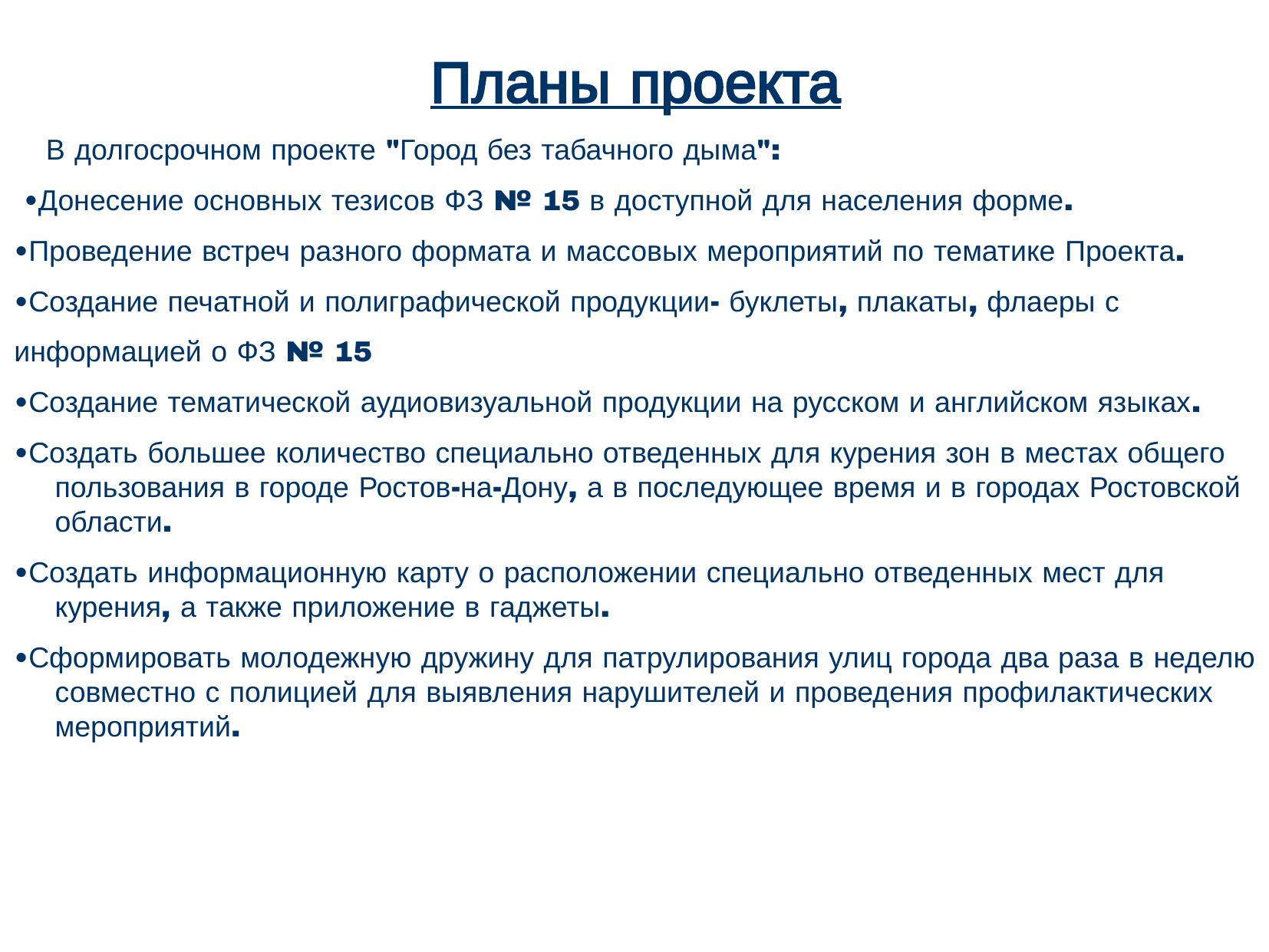

Планы проекта
В долгосрочном проекте "Город без табачного дыма":
 •Донесение основных тезисов ФЗ № 15 в доступной для населения форме.
•Проведение встреч разного формата и массовых мероприятий по тематике Проекта.
•Создание печатной и полиграфической продукции- буклеты, плакаты, флаеры с
информацией о ФЗ № 15
•Создание тематической аудиовизуальной продукции на русском и английском языках.
•Создать большее количество специально отведенных для курения зон в местах общего пользования в городе Ростов-на-Дону, а в последующее время и в городах Ростовской области.
•Создать информационную карту о расположении специально отведенных мест для курения, а также приложение в гаджеты.
•Сформировать молодежную дружину для патрулирования улиц города два раза в неделю совместно с полицией для выявления нарушителей и проведения профилактических мероприятий.